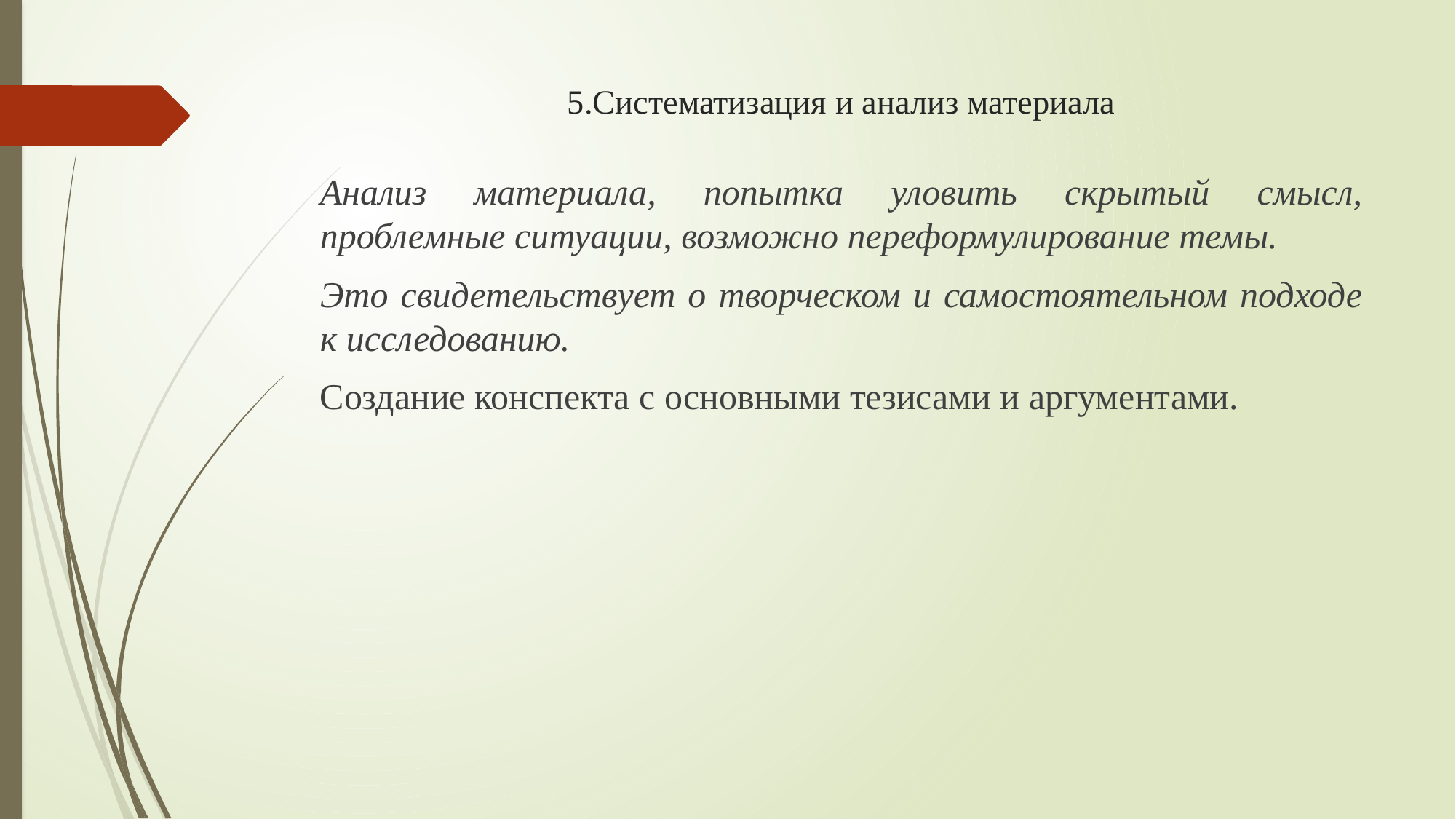

# 5.Систематизация и анализ материала
Анализ материала, попытка уловить скрытый смысл, проблемные ситуации, возможно переформулирование темы.
Это свидетельствует о творческом и самостоятельном подходе к исследованию.
Создание конспекта с основными тезисами и аргументами.